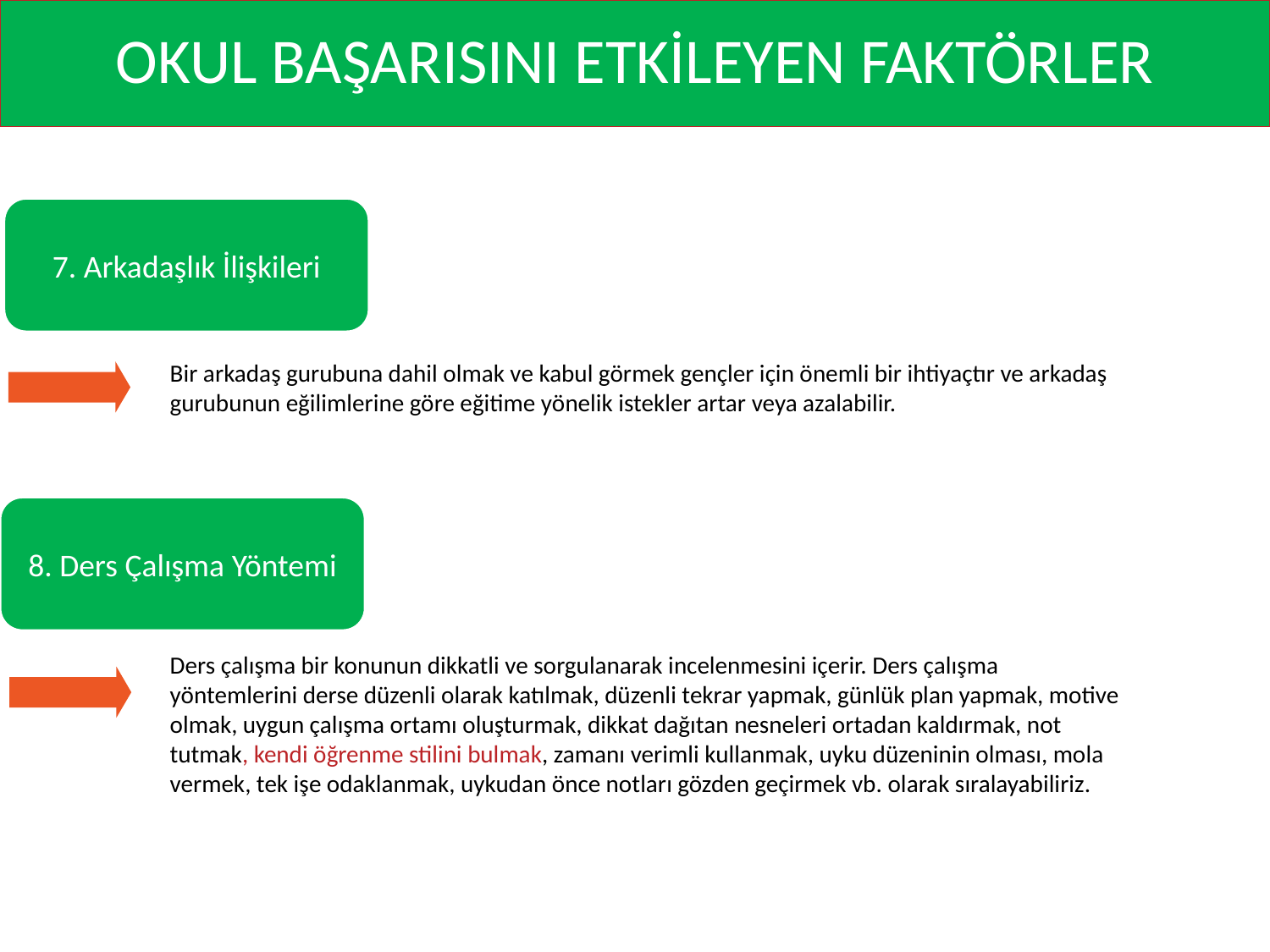

# OKUL BAŞARISINI ETKİLEYEN FAKTÖRLER
7. Arkadaşlık İlişkileri
Bir arkadaş gurubuna dahil olmak ve kabul görmek gençler için önemli bir ihtiyaçtır ve arkadaş gurubunun eğilimlerine göre eğitime yönelik istekler artar veya azalabilir.

8. Ders Çalışma Yöntemi
Ders çalışma bir konunun dikkatli ve sorgulanarak incelenmesini içerir. Ders çalışma yöntemlerini derse düzenli olarak katılmak, düzenli tekrar yapmak, günlük plan yapmak, motive  olmak, uygun çalışma ortamı oluşturmak, dikkat dağıtan nesneleri ortadan kaldırmak, not tutmak, kendi öğrenme stilini bulmak, zamanı verimli kullanmak, uyku düzeninin olması, mola vermek, tek işe odaklanmak, uykudan önce notları gözden geçirmek vb. olarak sıralayabiliriz.